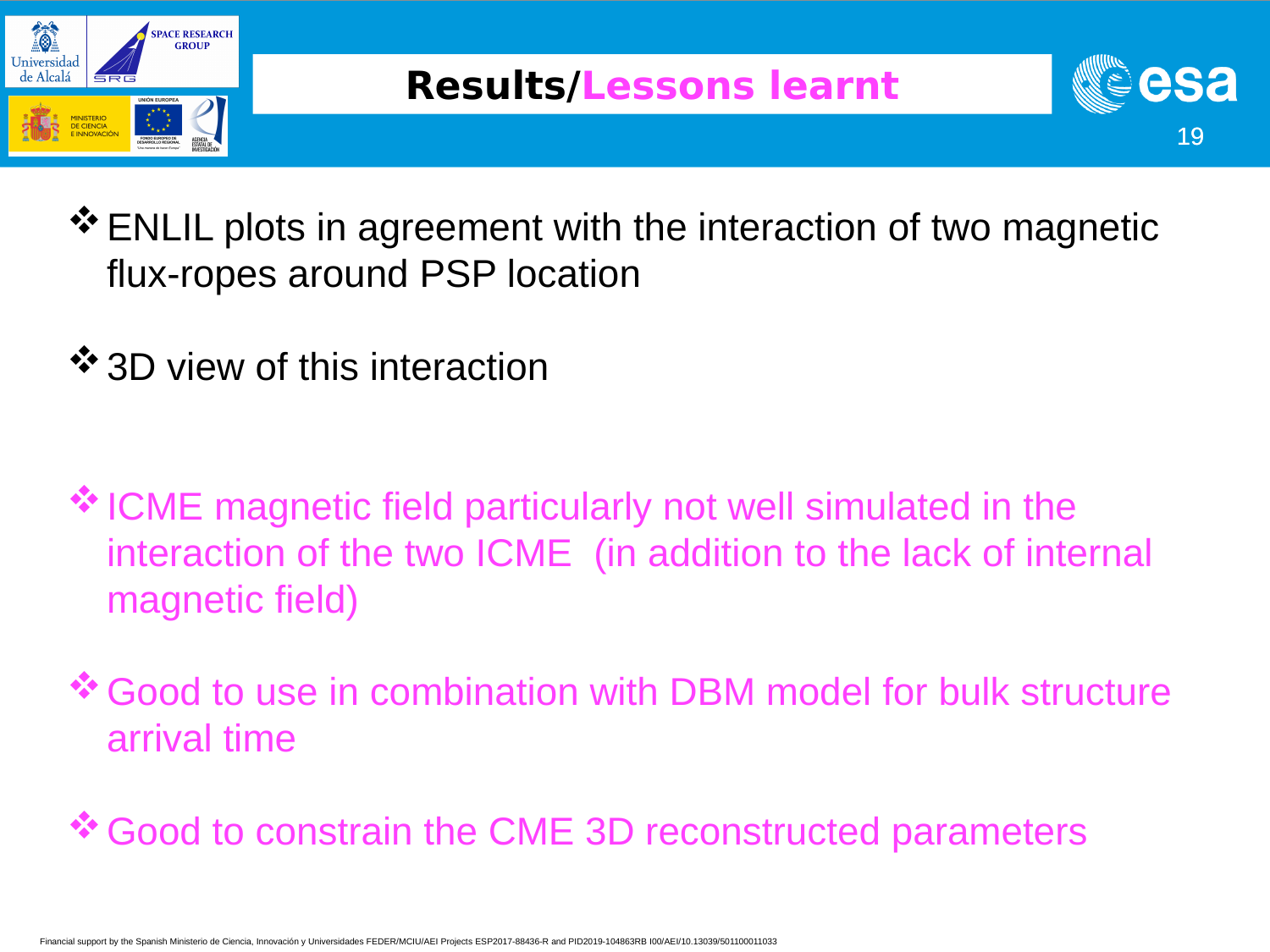

Results/Lessons learnt
ENLIL plots in agreement with the interaction of two magnetic flux-ropes around PSP location

3D view of this interaction

ICME magnetic field particularly not well simulated in the interaction of the two ICME  (in addition to the lack of internal magnetic field)

Good to use in combination with DBM model for bulk structure arrival time

Good to constrain the CME 3D reconstructed parameters